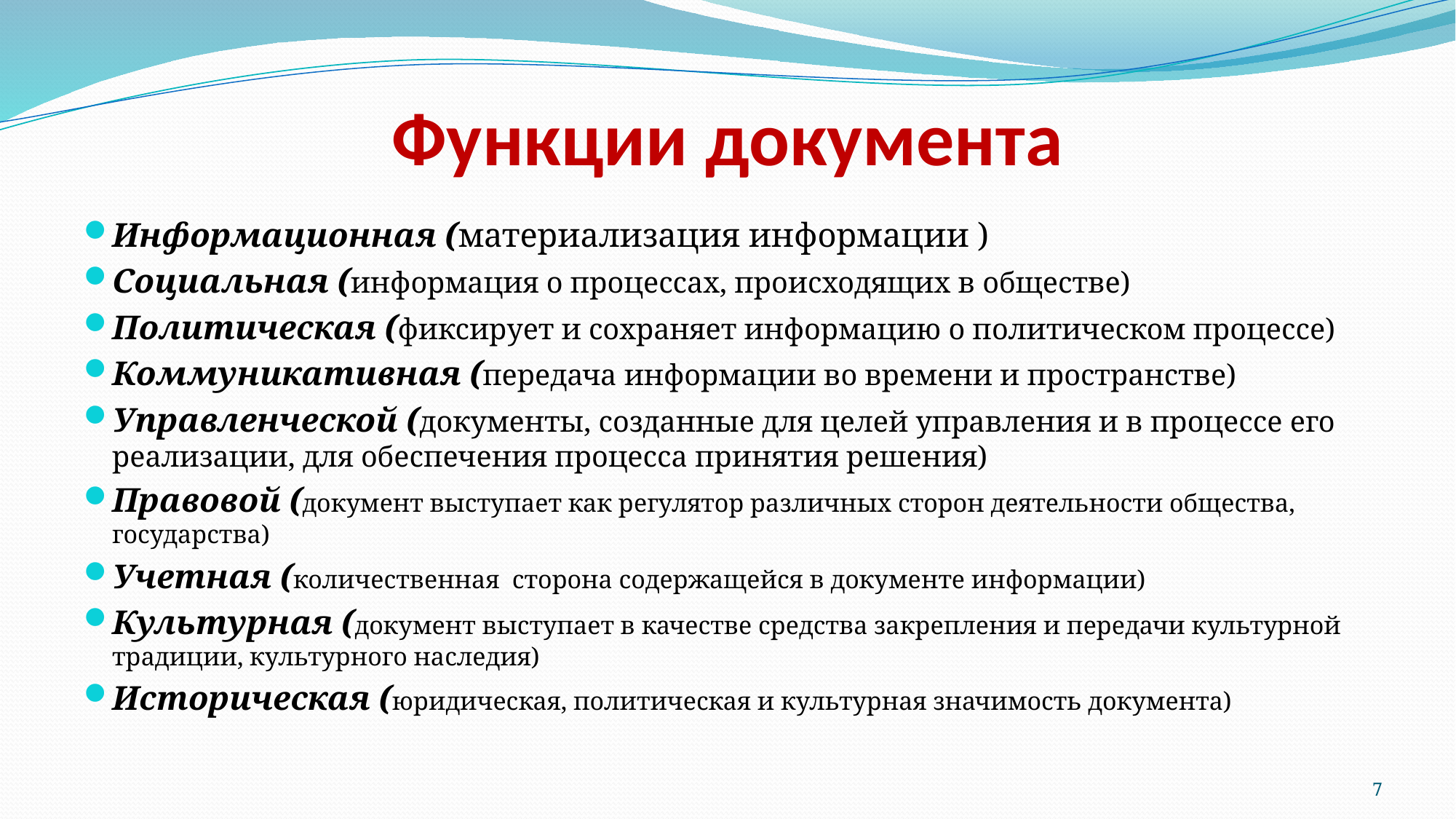

# Функции документа
Информационная (материализация информации )
Социальная (информация о процессах, происходящих в обществе)
Политическая (фиксирует и сохраняет информацию о политическом процессе)
Коммуникативная (передача информации во времени и пространстве)
Управленческой (документы, созданные для целей управления и в процессе его реализации, для обеспечения процесса принятия решения)
Правовой (документ выступает как регулятор различных сторон деятельности общества, государства)
Учетная (количественная  сторона содержащейся в документе информации)
Культурная (документ выступает в качестве средства закрепления и передачи культурной традиции, культурного наследия)
Историческая (юридическая, политическая и культурная значимость документа)

7